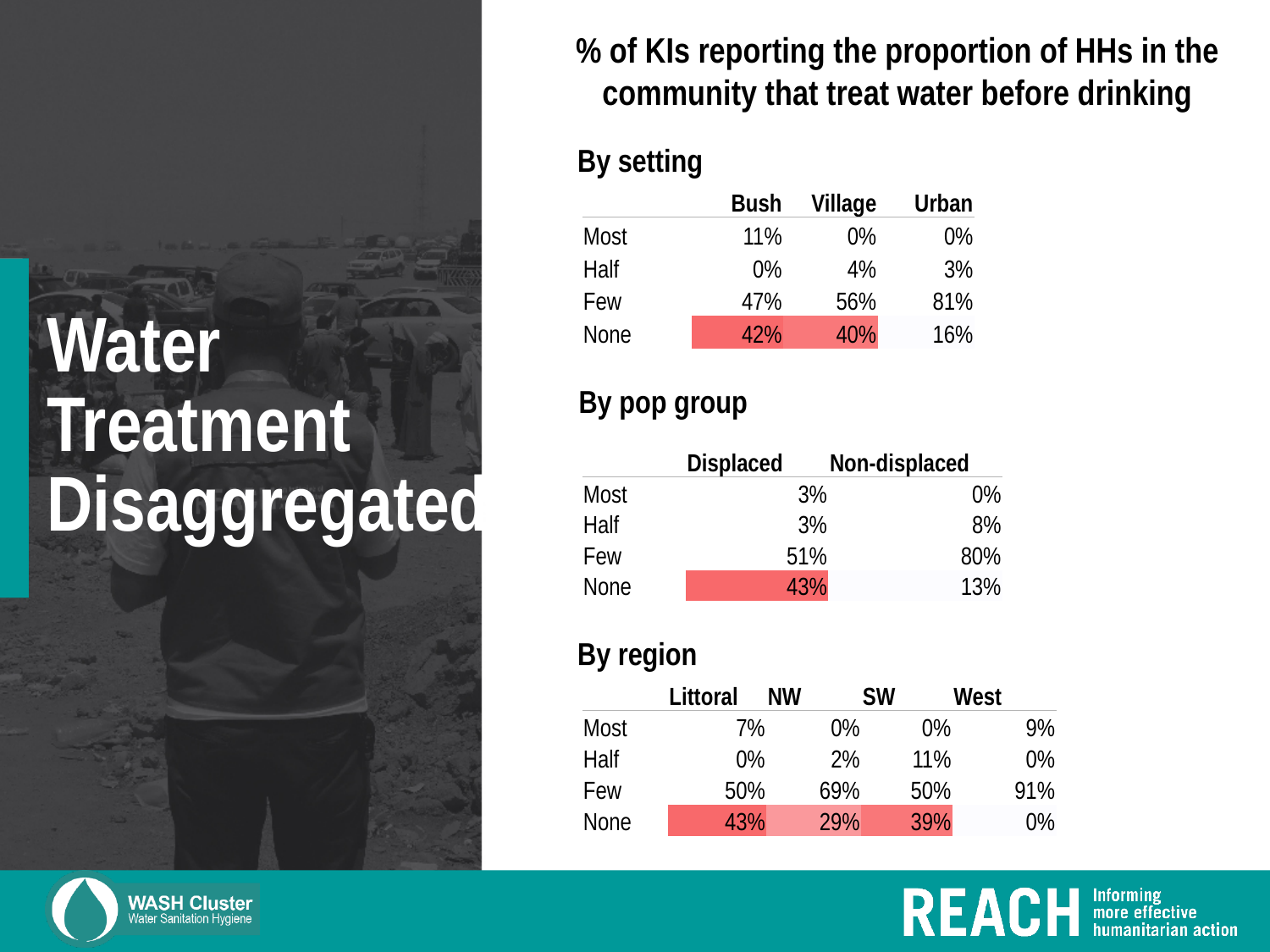

% of KIs reporting the proportion of HHs in the community that treat water before drinking
By setting
|  | Bush | Village | Urban |
| --- | --- | --- | --- |
| Most | 11% | 0% | 0% |
| Half | 0% | 4% | 3% |
| Few | 47% | 56% | 81% |
| None | 42% | 40% | 16% |
# Water Treatment Disaggregated
By pop group
|  | Displaced | Non-displaced |
| --- | --- | --- |
| Most | 3% | 0% |
| Half | 3% | 8% |
| Few | 51% | 80% |
| None | 43% | 13% |
By region
|  | Littoral | NW | SW | West |
| --- | --- | --- | --- | --- |
| Most | 7% | 0% | 0% | 9% |
| Half | 0% | 2% | 11% | 0% |
| Few | 50% | 69% | 50% | 91% |
| None | 43% | 29% | 39% | 0% |